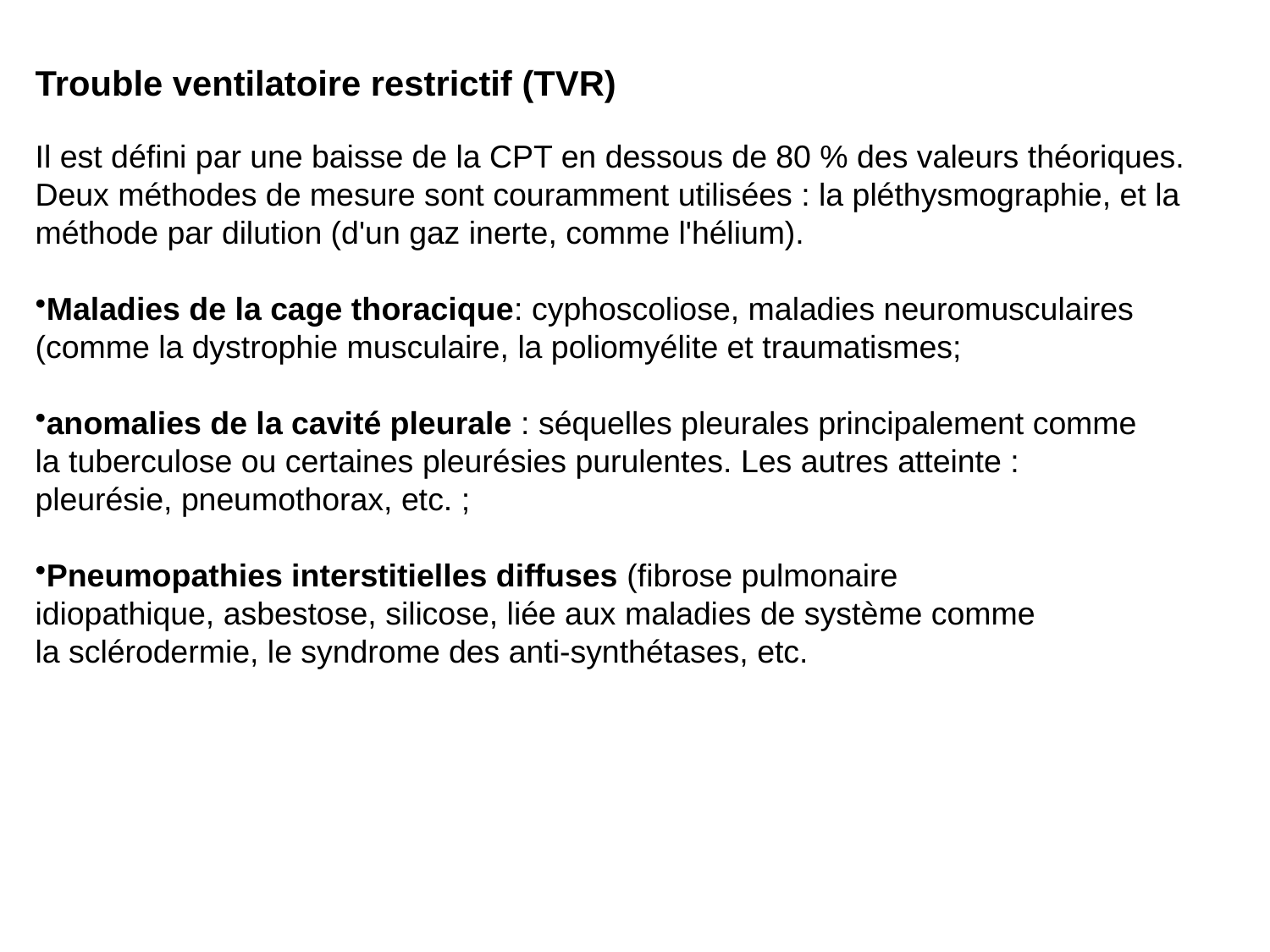

Trouble ventilatoire restrictif (TVR)

Il est défini par une baisse de la CPT en dessous de 80 % des valeurs théoriques. Deux méthodes de mesure sont couramment utilisées : la pléthysmographie, et la méthode par dilution (d'un gaz inerte, comme l'hélium).

Maladies de la cage thoracique: cyphoscoliose, maladies neuromusculaires (comme la dystrophie musculaire, la poliomyélite et traumatismes;

anomalies de la cavité pleurale : séquelles pleurales principalement comme la tuberculose ou certaines pleurésies purulentes. Les autres atteinte : pleurésie, pneumothorax, etc. ;

Pneumopathies interstitielles diffuses (fibrose pulmonaire idiopathique, asbestose, silicose, liée aux maladies de système comme la sclérodermie, le syndrome des anti-synthétases, etc.